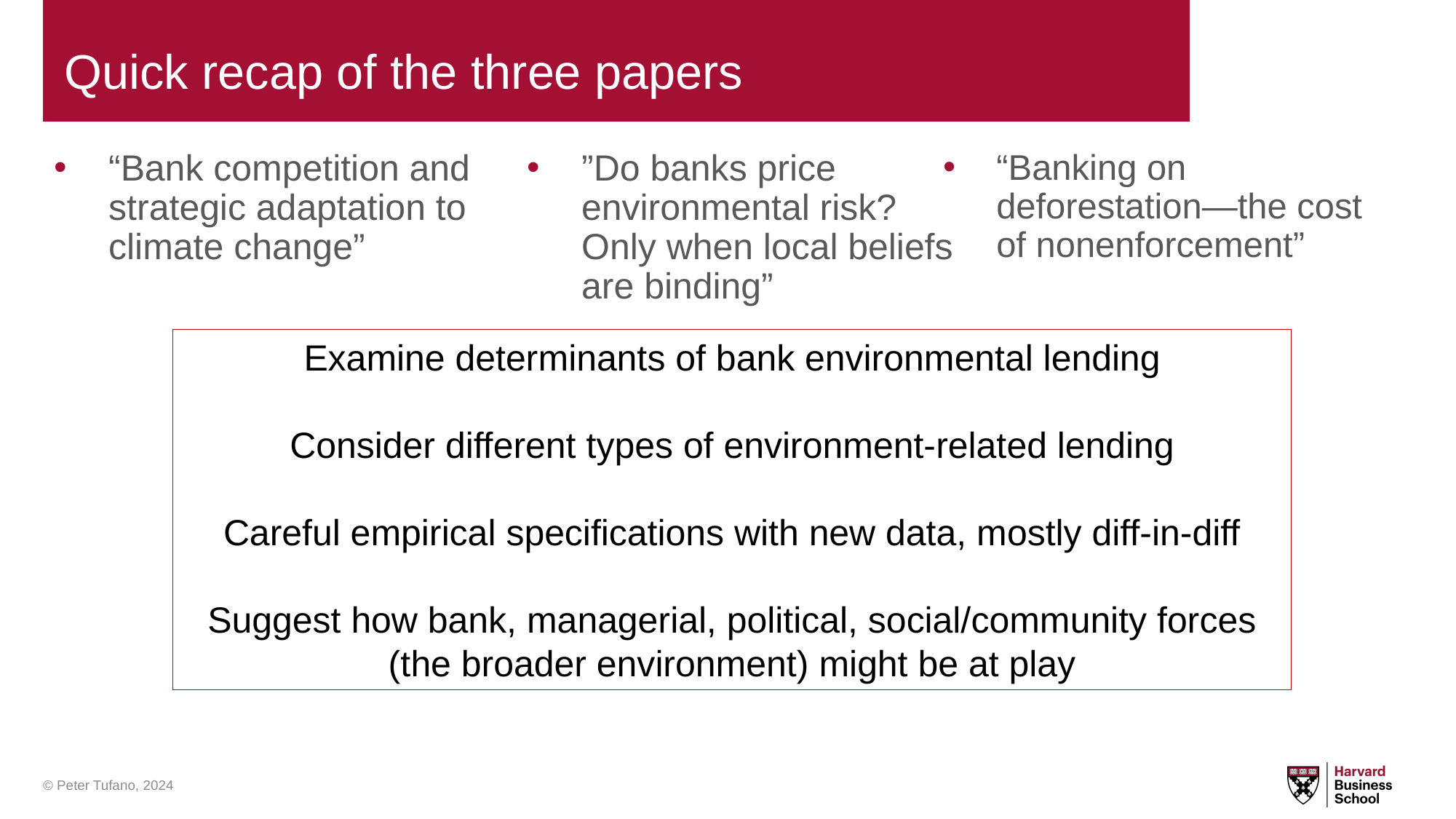

# Quick recap of the three papers
“Banking on deforestation—the cost of nonenforcement”
“Bank competition and strategic adaptation to climate change”
”Do banks price environmental risk?  Only when local beliefs are binding”
Examine determinants of bank environmental lending

Consider different types of environment-related lending

Careful empirical specifications with new data, mostly diff-in-diff

Suggest how bank, managerial, political, social/community forces (the broader environment) might be at play
© Peter Tufano, 2024